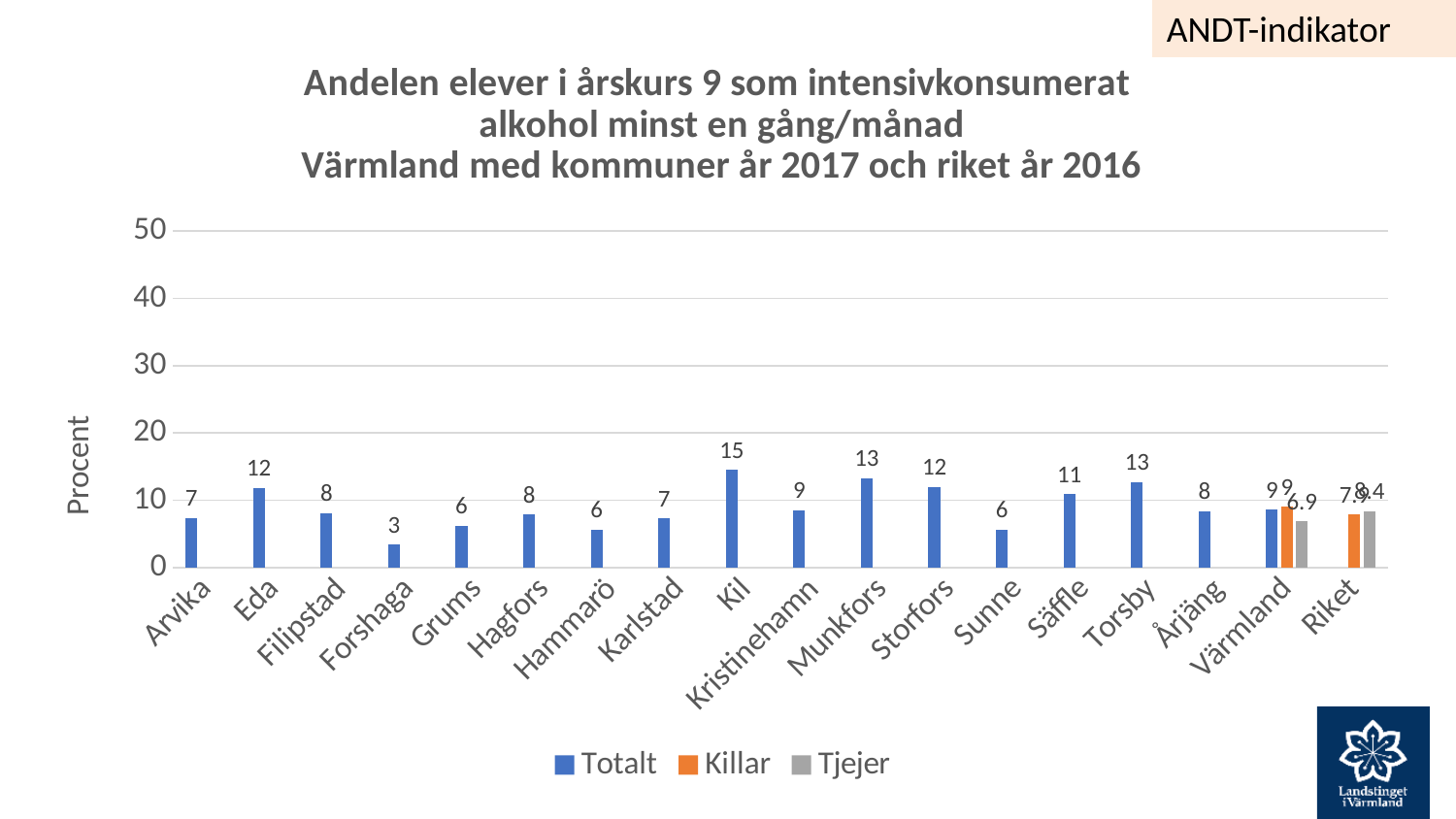

ANDT-indikator

### Chart: Andelen elever i årskurs 9 som intensivkonsumerat
alkohol minst en gång/månad
Värmland med kommuner år 2017 och riket år 2016

| Category | Totalt | Killar | Tjejer |
|---|---|---|---|
| Arvika | 7.4 | None | None |
| Eda | 11.8 | None | None |
| Filipstad | 8.1 | None | None |
| Forshaga | 3.4 | None | None |
| Grums | 6.2 | None | None |
| Hagfors | 7.9 | None | None |
| Hammarö | 5.6 | None | None |
| Karlstad | 7.3 | None | None |
| Kil | 14.5 | None | None |
| Kristinehamn | 8.5 | None | None |
| Munkfors | 13.3 | None | None |
| Storfors | 12.0 | None | None |
| Sunne | 5.6 | None | None |
| Säffle | 10.9 | None | None |
| Torsby | 12.7 | None | None |
| Årjäng | 8.4 | None | None |
| Värmland | 8.6 | 9.0 | 6.9 |
| Riket | None | 7.9 | 8.4 |